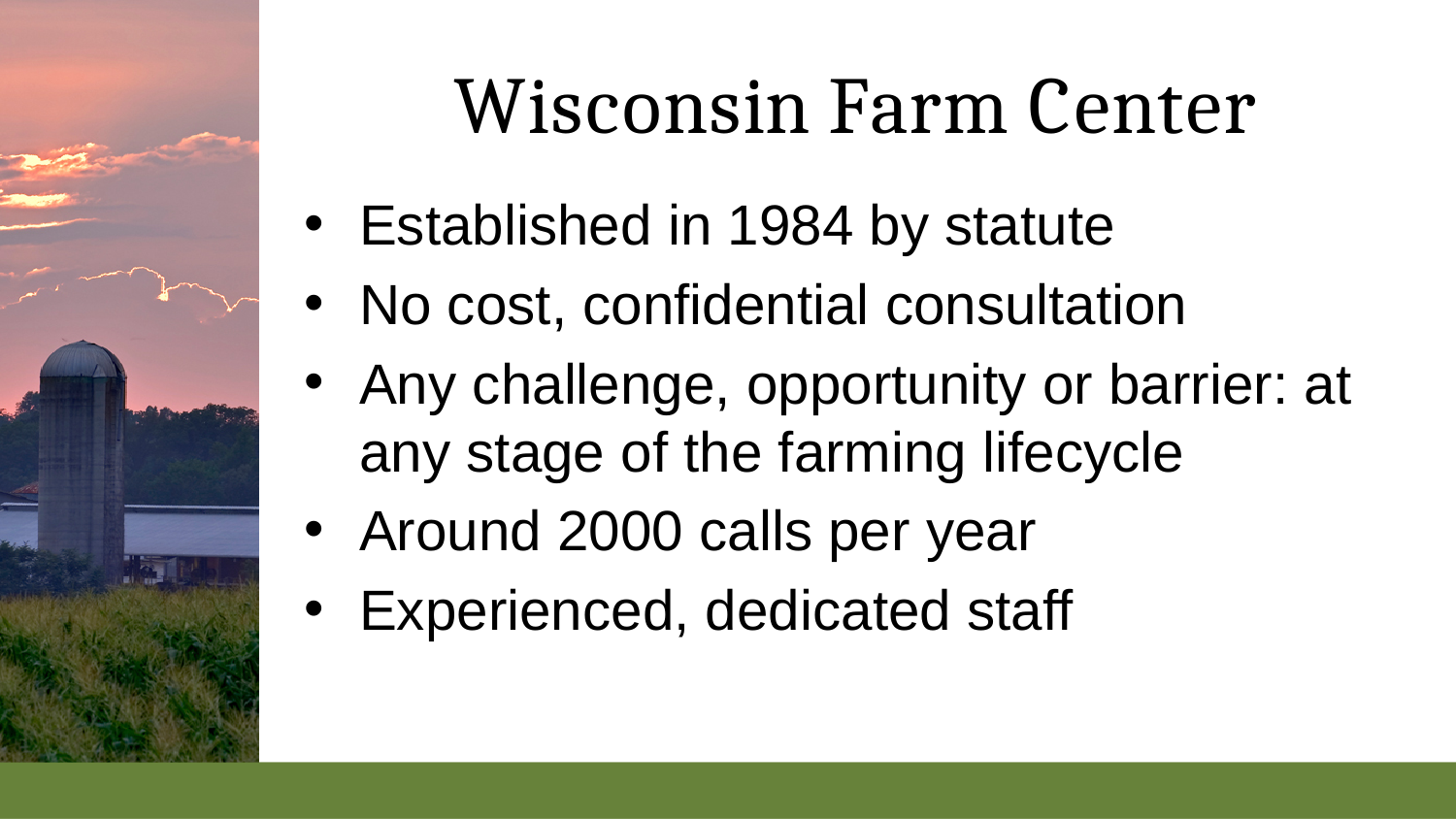

# Wisconsin Farm Center
Established in 1984 by statute
No cost, confidential consultation
Any challenge, opportunity or barrier: at any stage of the farming lifecycle
Around 2000 calls per year
Experienced, dedicated staff